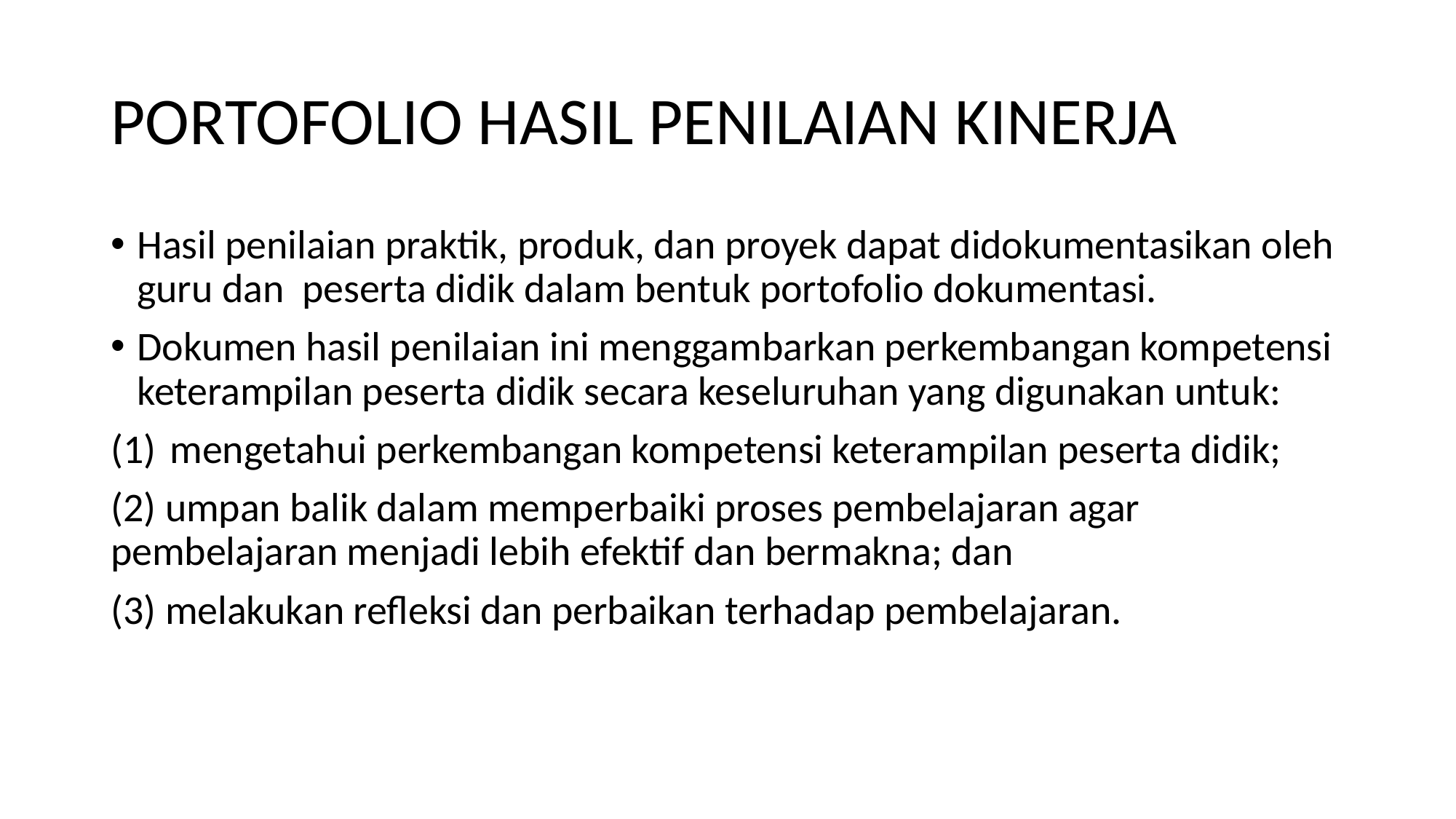

# PORTOFOLIO HASIL PENILAIAN KINERJA
Hasil penilaian praktik, produk, dan proyek dapat didokumentasikan oleh guru dan  peserta didik dalam bentuk portofolio dokumentasi.
Dokumen hasil penilaian ini menggambarkan perkembangan kompetensi keterampilan peserta didik secara keseluruhan yang digunakan untuk:
mengetahui perkembangan kompetensi keterampilan peserta didik;
(2) umpan balik dalam memperbaiki proses pembelajaran agar pembelajaran menjadi lebih efektif dan bermakna; dan
(3) melakukan refleksi dan perbaikan terhadap pembelajaran.